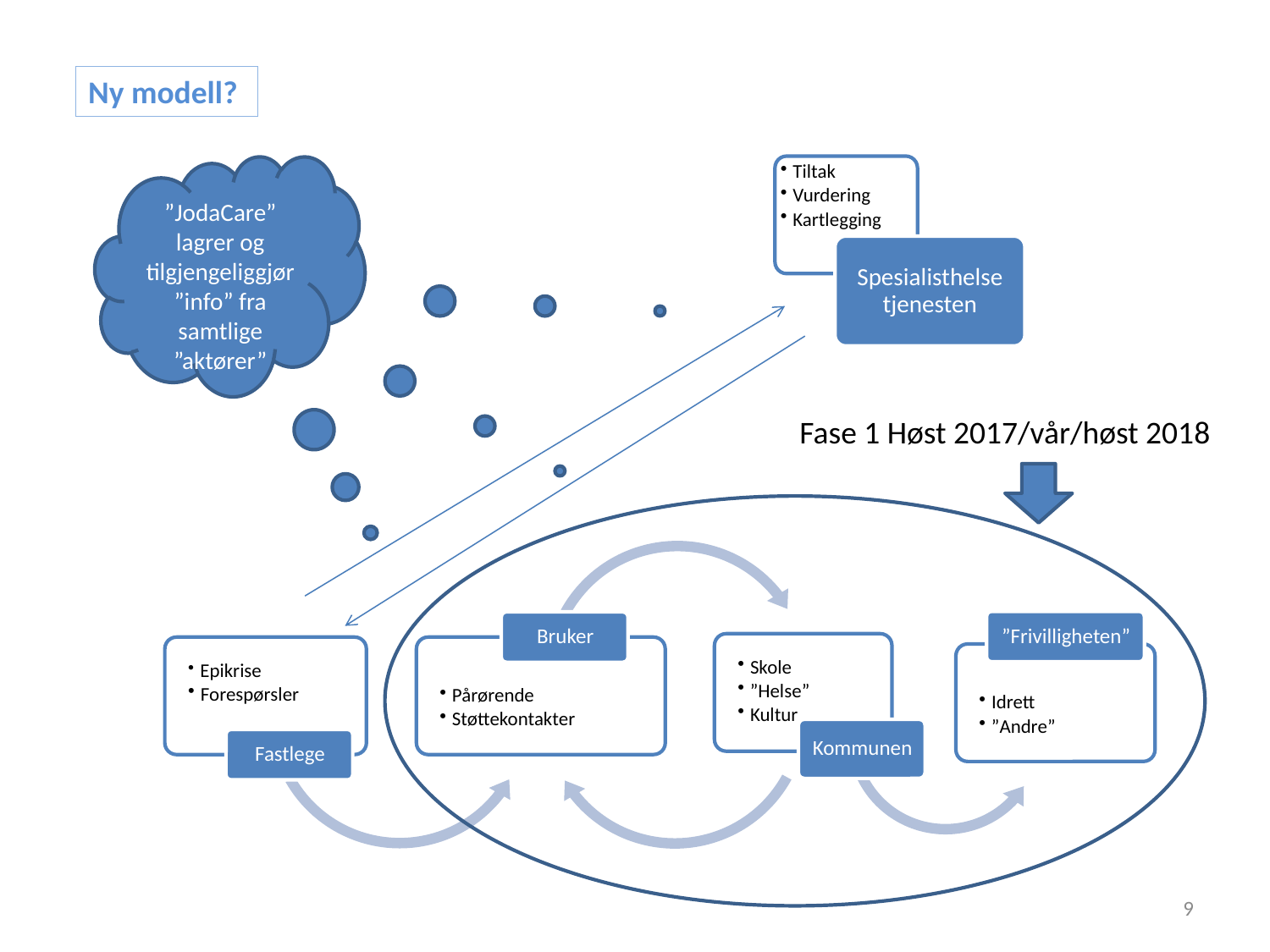

Ny modell?

”JodaCare”
lagrer og tilgjengeliggjør ”info” fra samtlige ”aktører”

 Tiltak
 Vurdering
 Kartlegging

Spesialisthelse tjenesten

Fase 1 Høst 2017/vår/høst 2018

 Epikrise
 Forespørsler
Fastlege
 Pårørende
 Støttekontakter

Bruker
 Skole
 ”Helse”
 Kultur
Kommunen
 Idrett
 ”Andre”
”Frivilligheten”

9